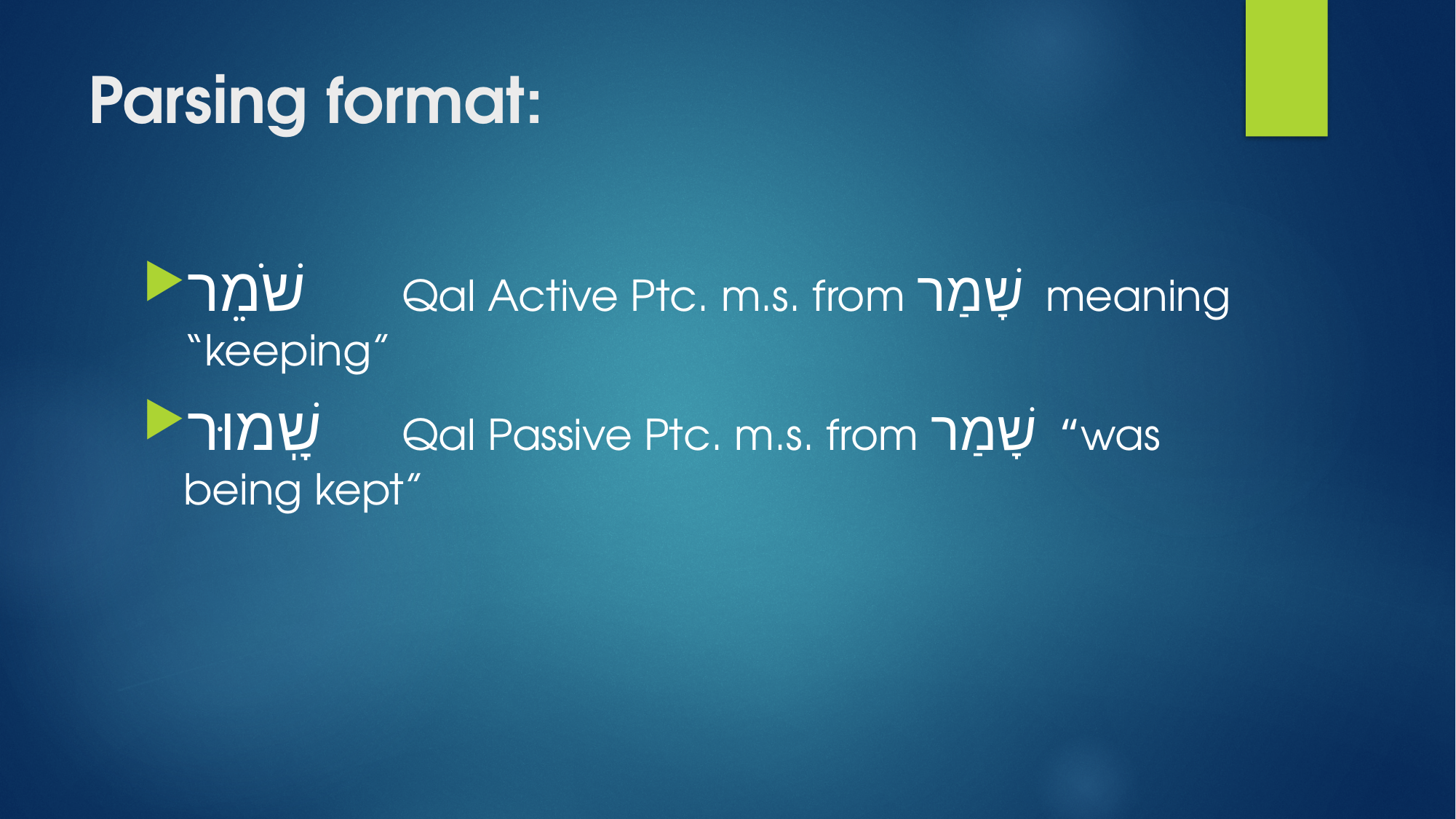

# Parsing format:
שֹׁמֵר  	Qal Active Ptc. m.s. from שָׁמַר  meaning “keeping”
שָֽׁמוּר  	Qal Passive Ptc. m.s. from שָׁמַר  “was being kept”